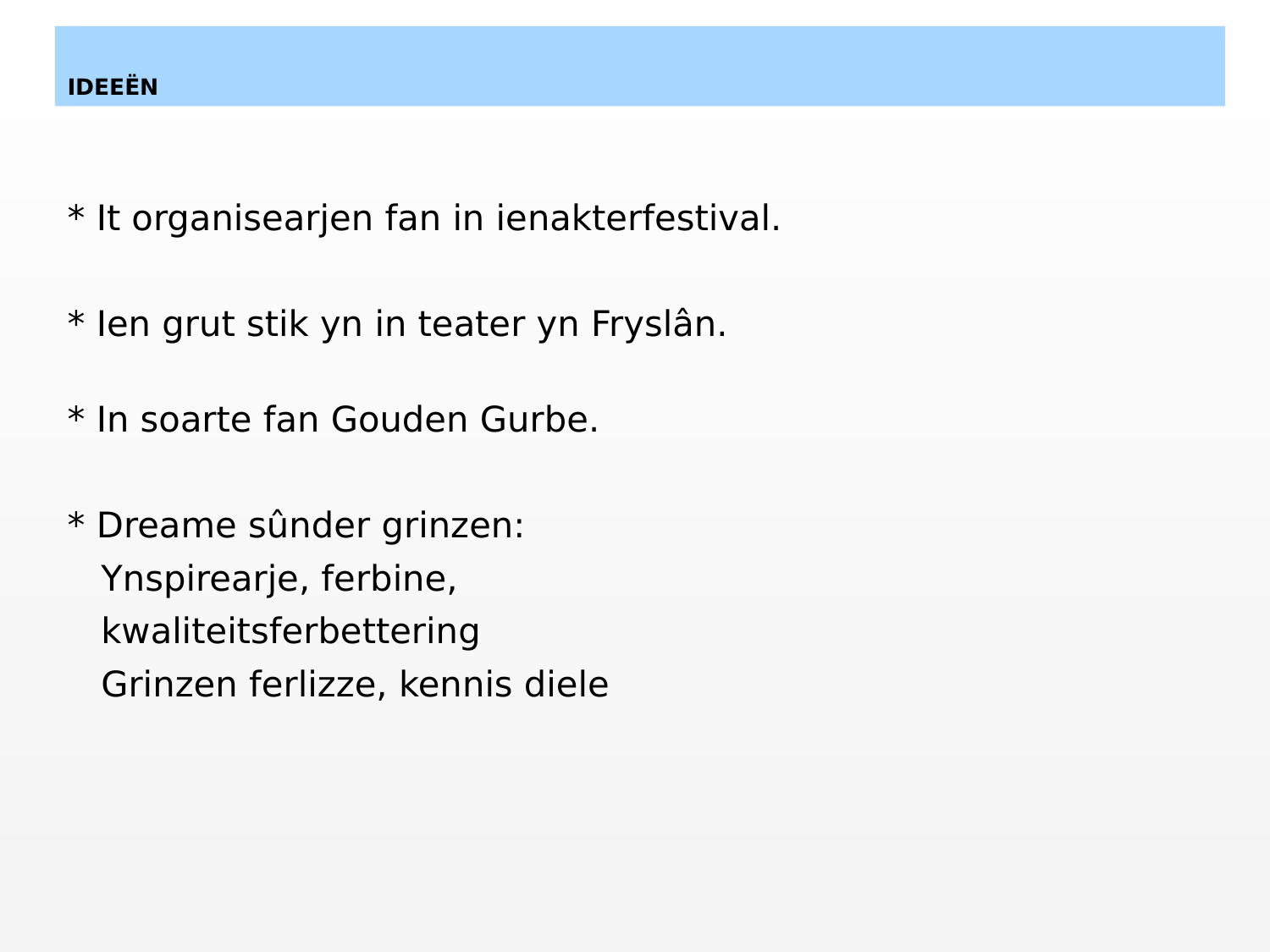

# Ideeën

* It organisearjen fan in ienakterfestival.

* Ien grut stik yn in teater yn Fryslân.
* In soarte fan Gouden Gurbe.

* Dreame sûnder grinzen:
   Ynspirearje, ferbine,
   kwaliteitsferbettering
   Grinzen ferlizze, kennis diele